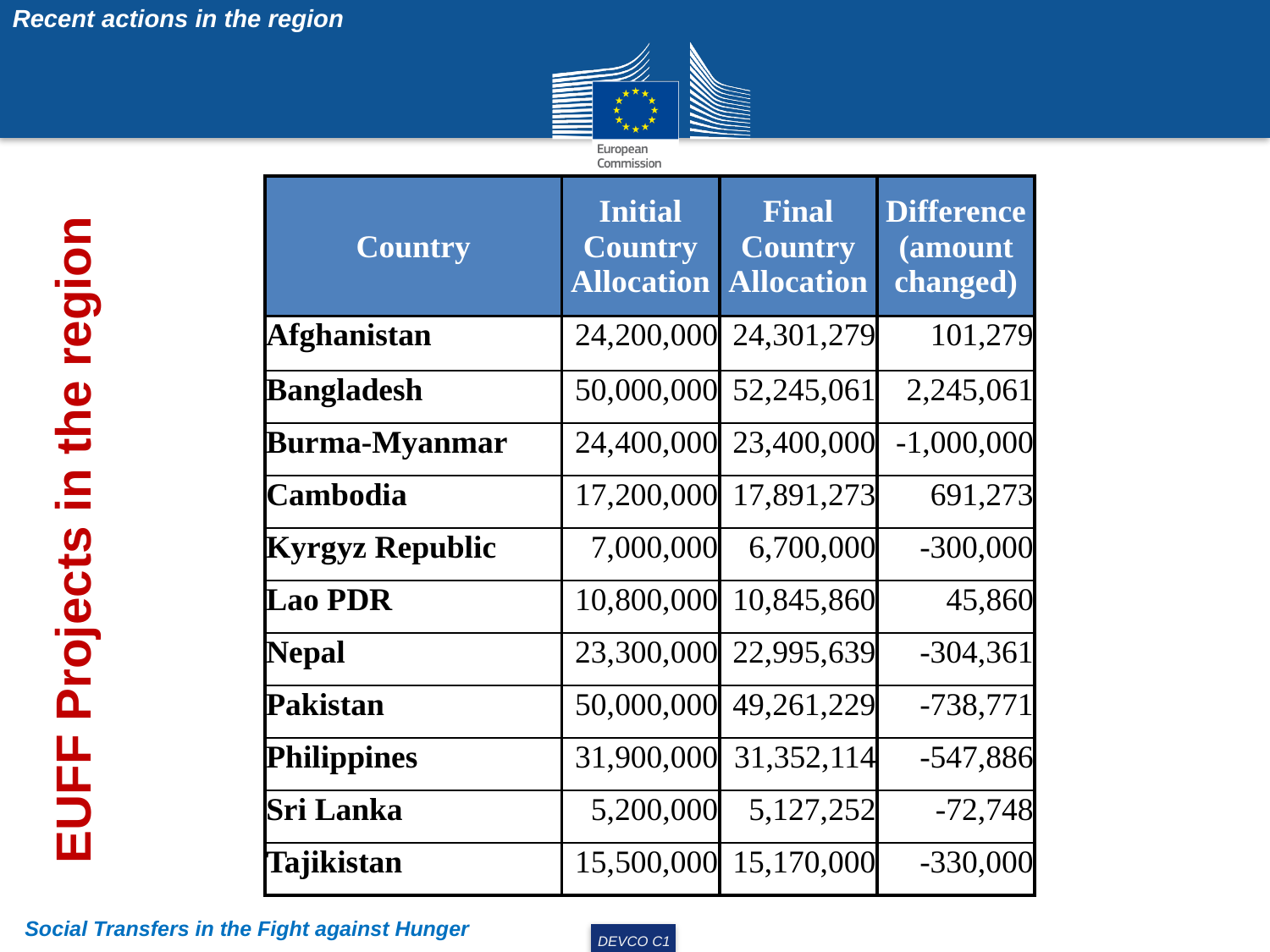

Recent actions in the region
| Country | Initial Country Allocation | Final Country Allocation | Difference (amount changed) |
| --- | --- | --- | --- |
| Afghanistan | 24,200,000 | 24,301,279 | 101,279 |
| Bangladesh | 50,000,000 | 52,245,061 | 2,245,061 |
| Burma-Myanmar | 24,400,000 | 23,400,000 | -1,000,000 |
| Cambodia | 17,200,000 | 17,891,273 | 691,273 |
| Kyrgyz Republic | 7,000,000 | 6,700,000 | -300,000 |
| Lao PDR | 10,800,000 | 10,845,860 | 45,860 |
| Nepal | 23,300,000 | 22,995,639 | -304,361 |
| Pakistan | 50,000,000 | 49,261,229 | -738,771 |
| Philippines | 31,900,000 | 31,352,114 | -547,886 |
| Sri Lanka | 5,200,000 | 5,127,252 | -72,748 |
| Tajikistan | 15,500,000 | 15,170,000 | -330,000 |
EUFF Projects in the region
Social Transfers in the Fight against Hunger

DEVCO C1